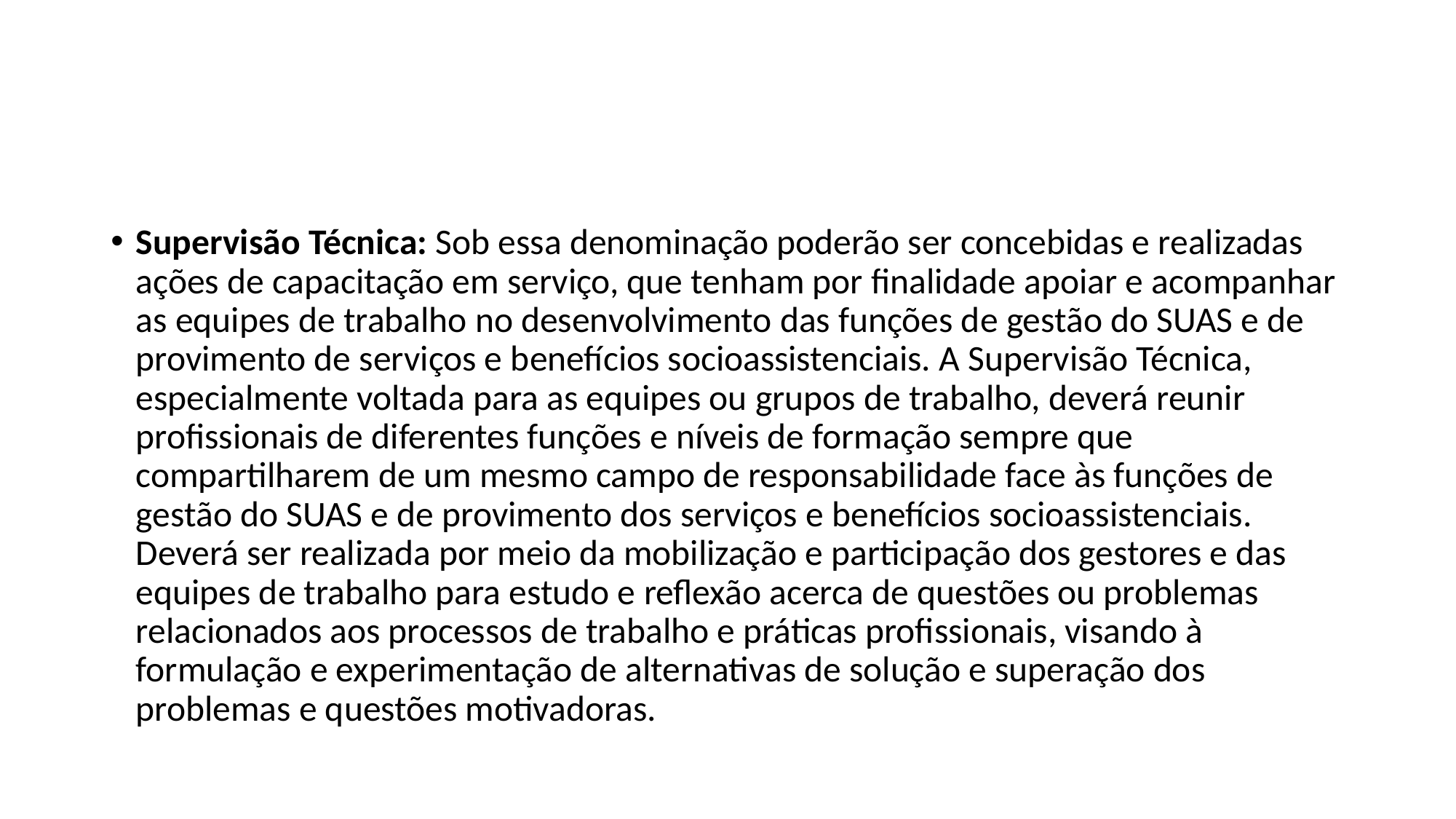

#
Supervisão Técnica: Sob essa denominação poderão ser concebidas e realizadas ações de capacitação em serviço, que tenham por finalidade apoiar e acompanhar as equipes de trabalho no desenvolvimento das funções de gestão do SUAS e de provimento de serviços e benefícios socioassistenciais. A Supervisão Técnica, especialmente voltada para as equipes ou grupos de trabalho, deverá reunir profissionais de diferentes funções e níveis de formação sempre que compartilharem de um mesmo campo de responsabilidade face às funções de gestão do SUAS e de provimento dos serviços e benefícios socioassistenciais. Deverá ser realizada por meio da mobilização e participação dos gestores e das equipes de trabalho para estudo e reflexão acerca de questões ou problemas relacionados aos processos de trabalho e práticas profissionais, visando à formulação e experimentação de alternativas de solução e superação dos problemas e questões motivadoras.